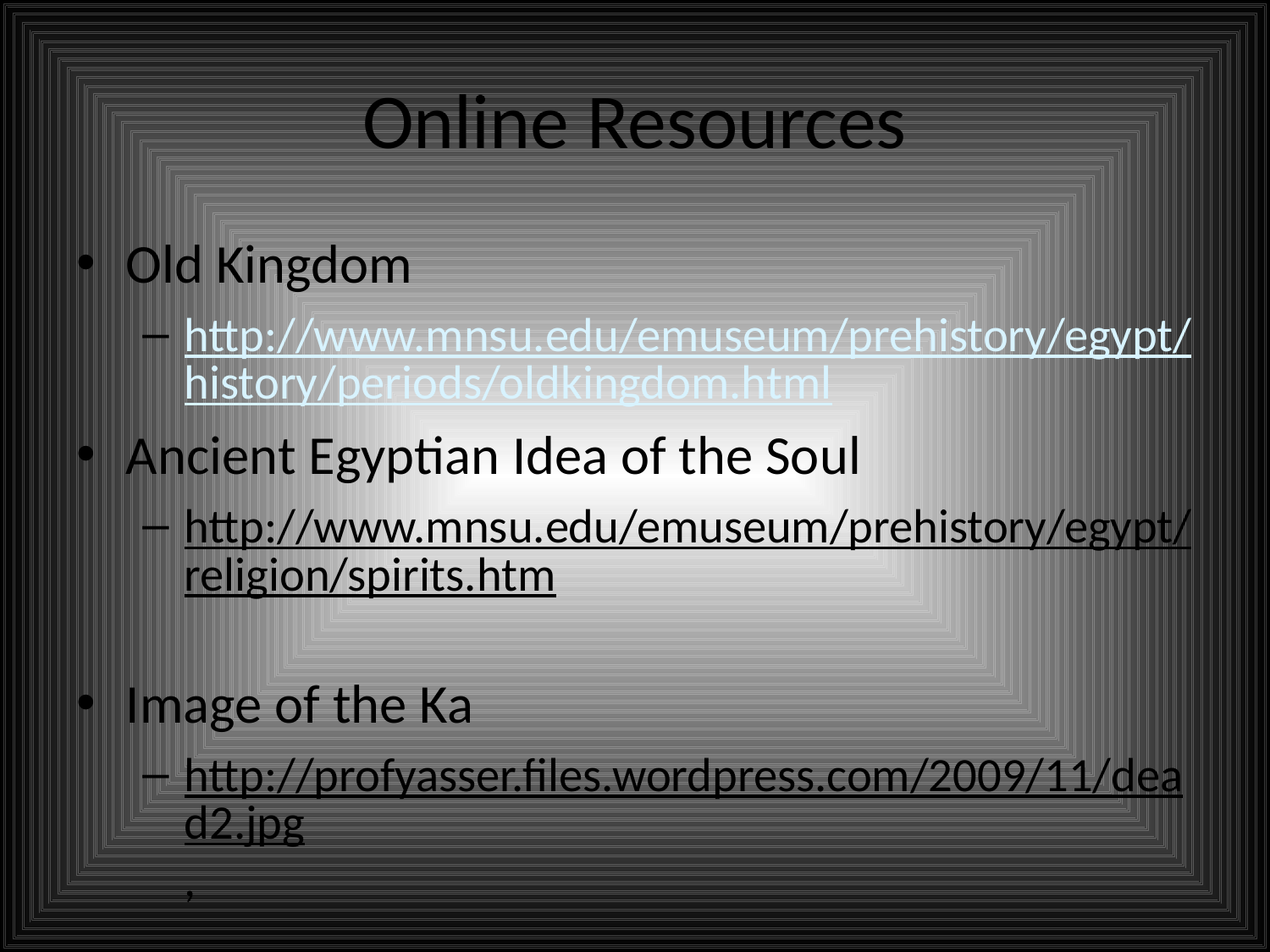

# Online Resources
Old Kingdom
http://www.mnsu.edu/emuseum/prehistory/egypt/history/periods/oldkingdom.html
Ancient Egyptian Idea of the Soul
http://www.mnsu.edu/emuseum/prehistory/egypt/religion/spirits.htm
Image of the Ka
http://profyasser.files.wordpress.com/2009/11/dead2.jpg,